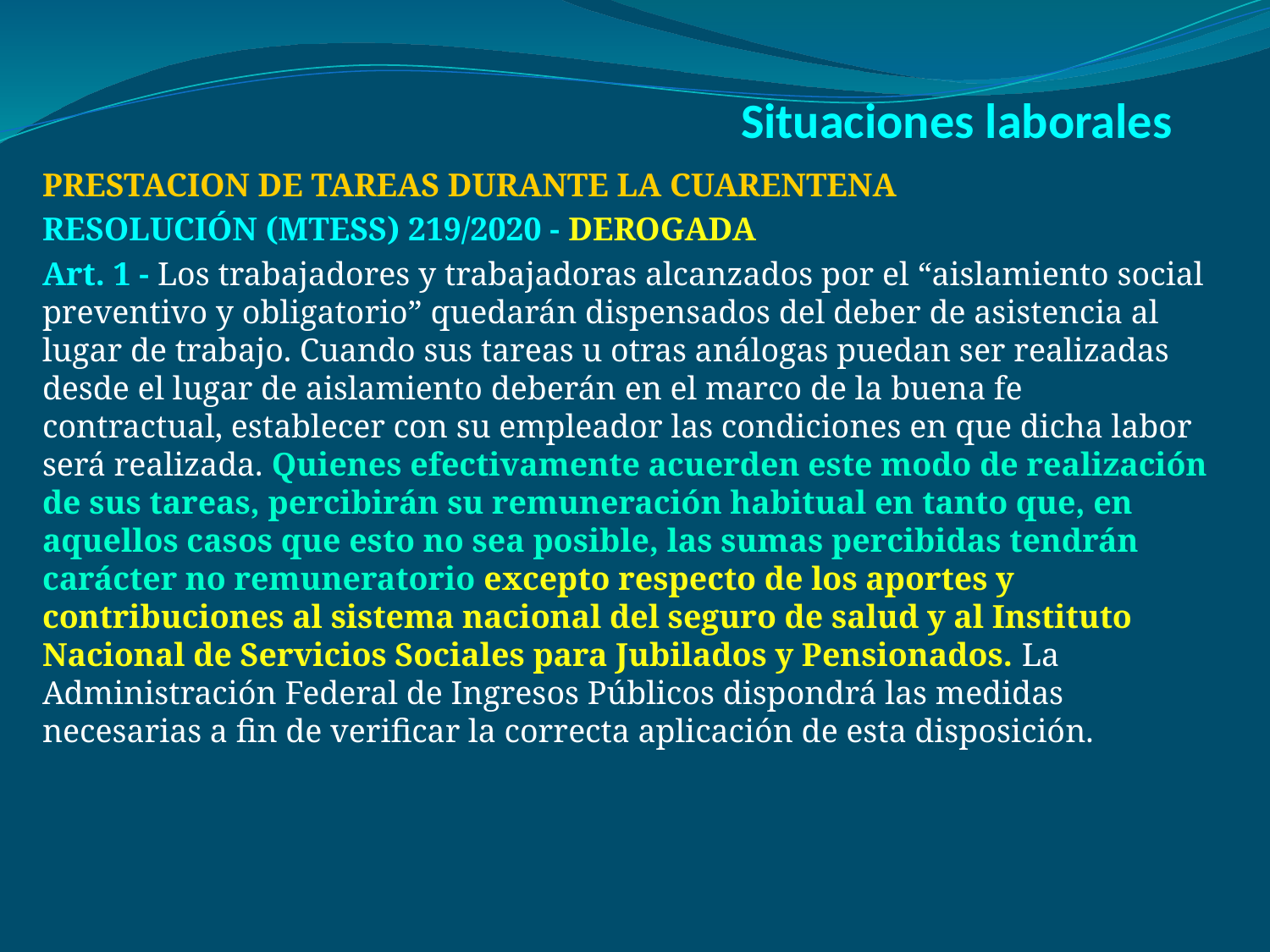

# Situaciones laborales
PRESTACION DE TAREAS DURANTE LA CUARENTENA
RESOLUCIÓN (MTESS) 219/2020 - DEROGADA
Art. 1 - Los trabajadores y trabajadoras alcanzados por el “aislamiento social preventivo y obligatorio” quedarán dispensados del deber de asistencia al lugar de trabajo. Cuando sus tareas u otras análogas puedan ser realizadas desde el lugar de aislamiento deberán en el marco de la buena fe contractual, establecer con su empleador las condiciones en que dicha labor será realizada. Quienes efectivamente acuerden este modo de realización de sus tareas, percibirán su remuneración habitual en tanto que, en aquellos casos que esto no sea posible, las sumas percibidas tendrán carácter no remuneratorio excepto respecto de los aportes y contribuciones al sistema nacional del seguro de salud y al Instituto Nacional de Servicios Sociales para Jubilados y Pensionados. La Administración Federal de Ingresos Públicos dispondrá las medidas necesarias a fin de verificar la correcta aplicación de esta disposición.